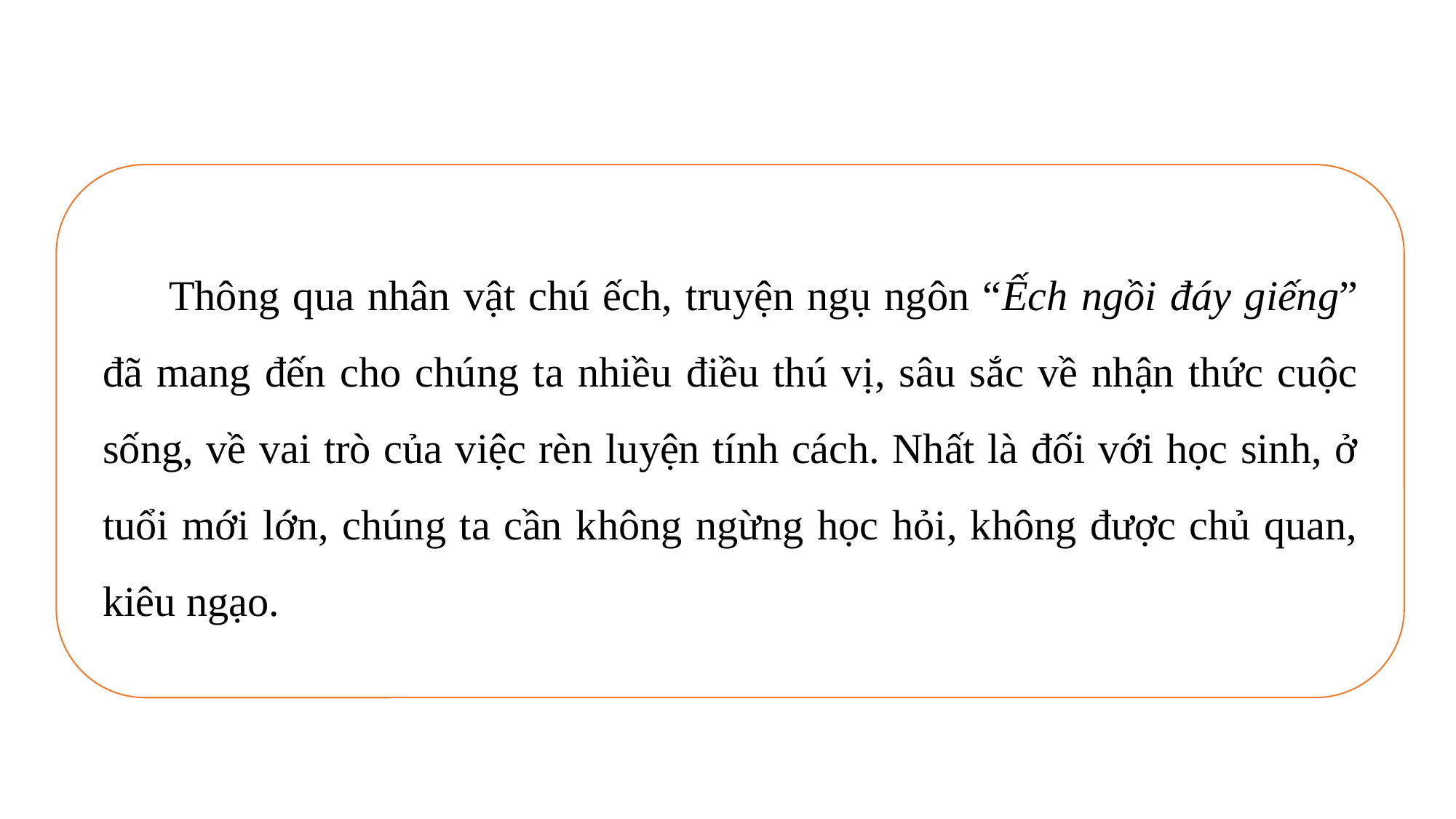

Thông qua nhân vật chú ếch, truyện ngụ ngôn “Ếch ngồi đáy giếng” đã mang đến cho chúng ta nhiều điều thú vị, sâu sắc về nhận thức cuộc sống, về vai trò của việc rèn luyện tính cách. Nhất là đối với học sinh, ở tuổi mới lớn, chúng ta cần không ngừng học hỏi, không được chủ quan, kiêu ngạo.